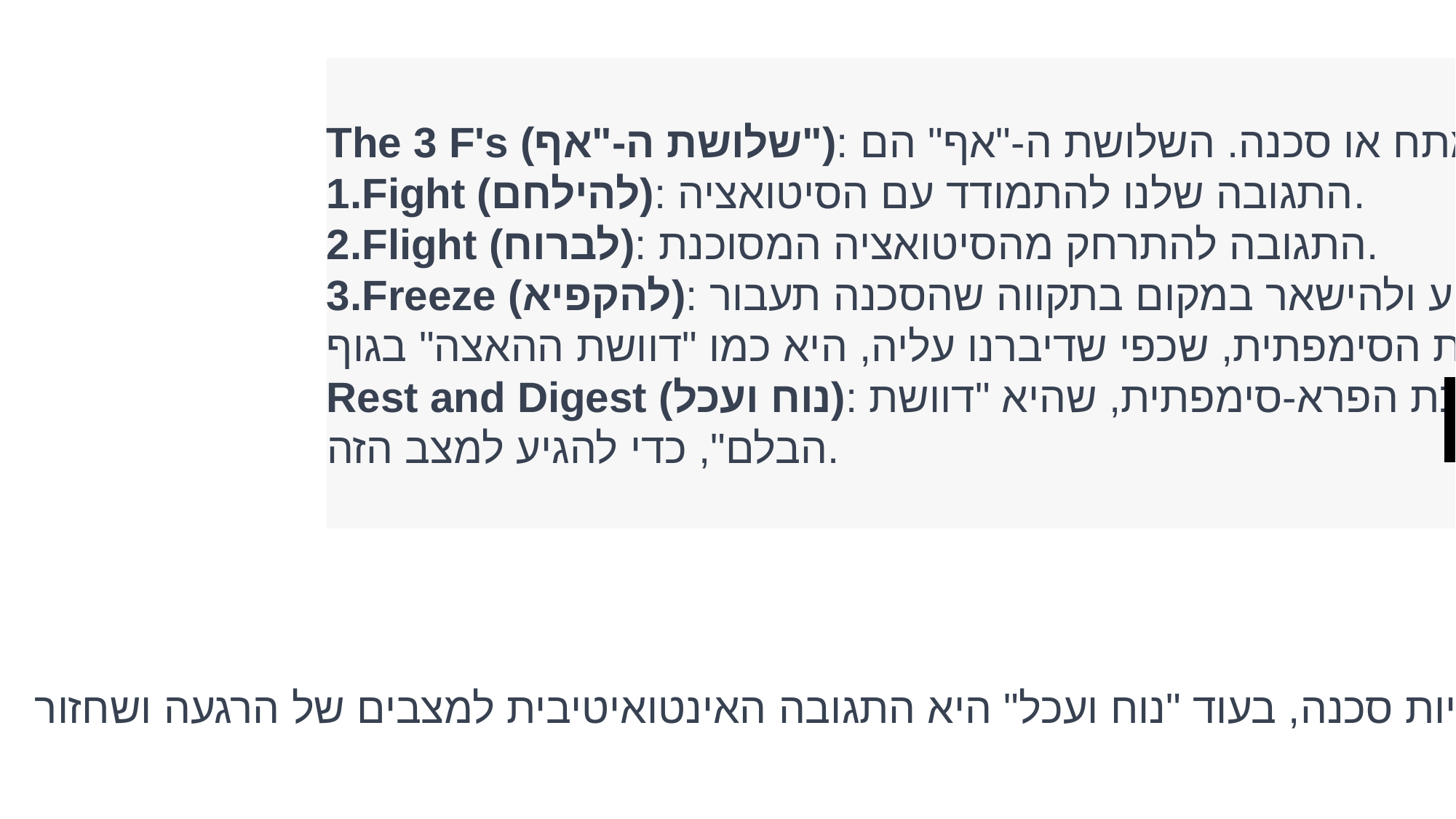

The 3 F's (שלושת ה-"אף"): הם כינוי לתגובות הגוף האוטומטיות כאשר אנחנו נתקלים בסיטואציות של מתח או סכנה. השלושת ה-"אף" הם:
Fight (להילחם): התגובה שלנו להתמודד עם הסיטואציה.
Flight (לברוח): התגובה להתרחק מהסיטואציה המסוכנת.
Freeze (להקפיא): להפסיק לנוע ולהישאר במקום בתקווה שהסכנה תעבור.
התגובות האלו הן חלק מהמערכת הסימפתית, שכפי שדיברנו עליה, היא כמו "דוושת ההאצה" בגוף.
Rest and Digest (נוח ועכל): זהו מצב בו הגוף מפסיק להיות במצב התרגשות ועובר למצב הרגעה ושחזור כוחות. במצב הזה, הגוף יכול לעכל את המזון, להתרפא, ולהחזיר את עצמו לאיזון טבעי. הגוף משתמש במערכת הפרא-סימפתית, שהיא "דוושת הבלם", כדי להגיע למצב הזה.

התגובה "שלושת ה-'אף'" היא התגובה האינטואיטיבית של הגוף שלנו לסיטואציות סכנה, בעוד "נוח ועכל" היא התגובה האינטואיטיבית למצבים של הרגעה ושחזור.